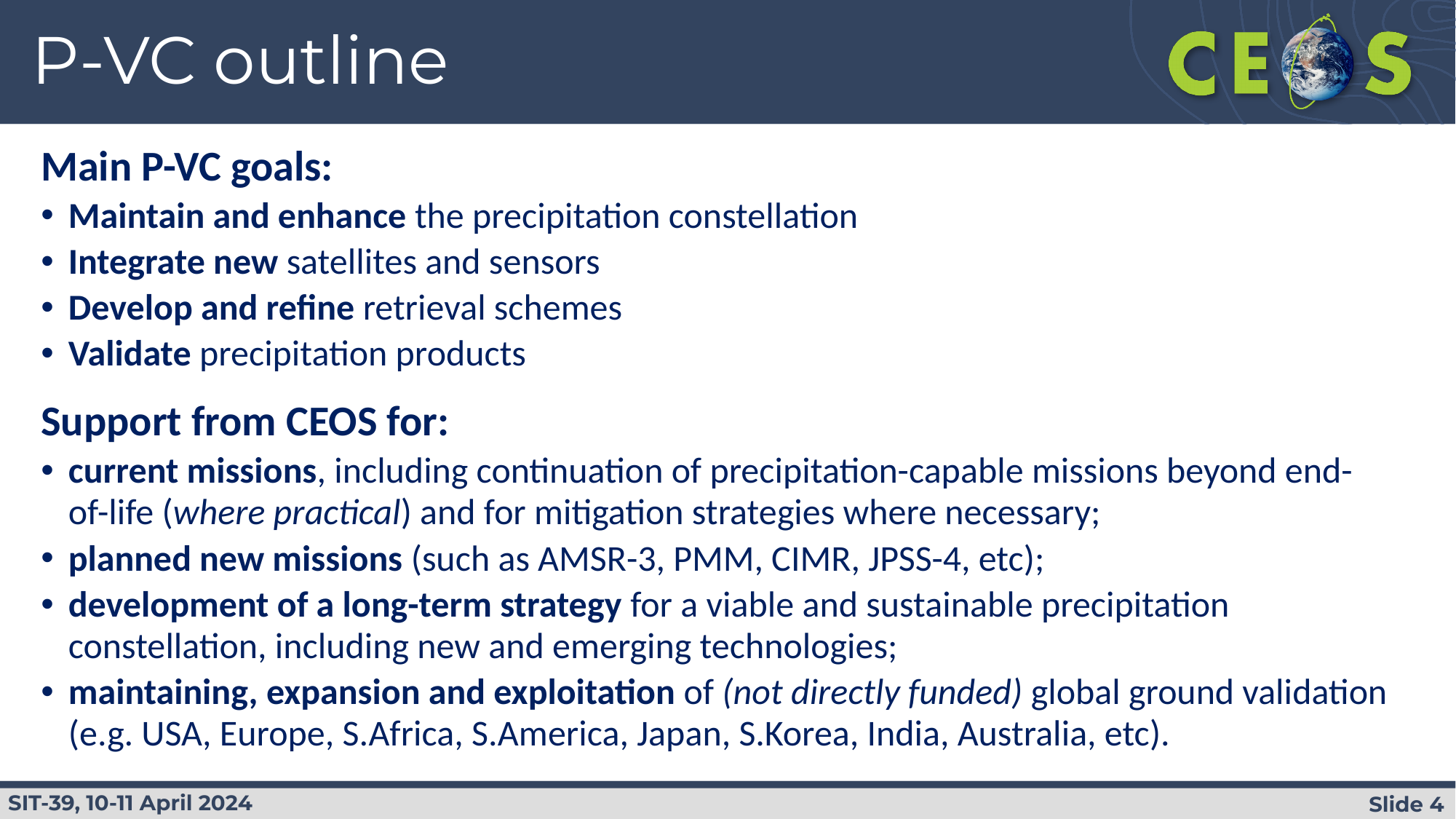

# P-VC outline
Main P-VC goals:
Maintain and enhance the precipitation constellation
Integrate new satellites and sensors
Develop and refine retrieval schemes
Validate precipitation products
Support from CEOS for:
current missions, including continuation of precipitation-capable missions beyond end-of-life (where practical) and for mitigation strategies where necessary;
planned new missions (such as AMSR-3, PMM, CIMR, JPSS-4, etc);
development of a long-term strategy for a viable and sustainable precipitation constellation, including new and emerging technologies;
maintaining, expansion and exploitation of (not directly funded) global ground validation (e.g. USA, Europe, S.Africa, S.America, Japan, S.Korea, India, Australia, etc).